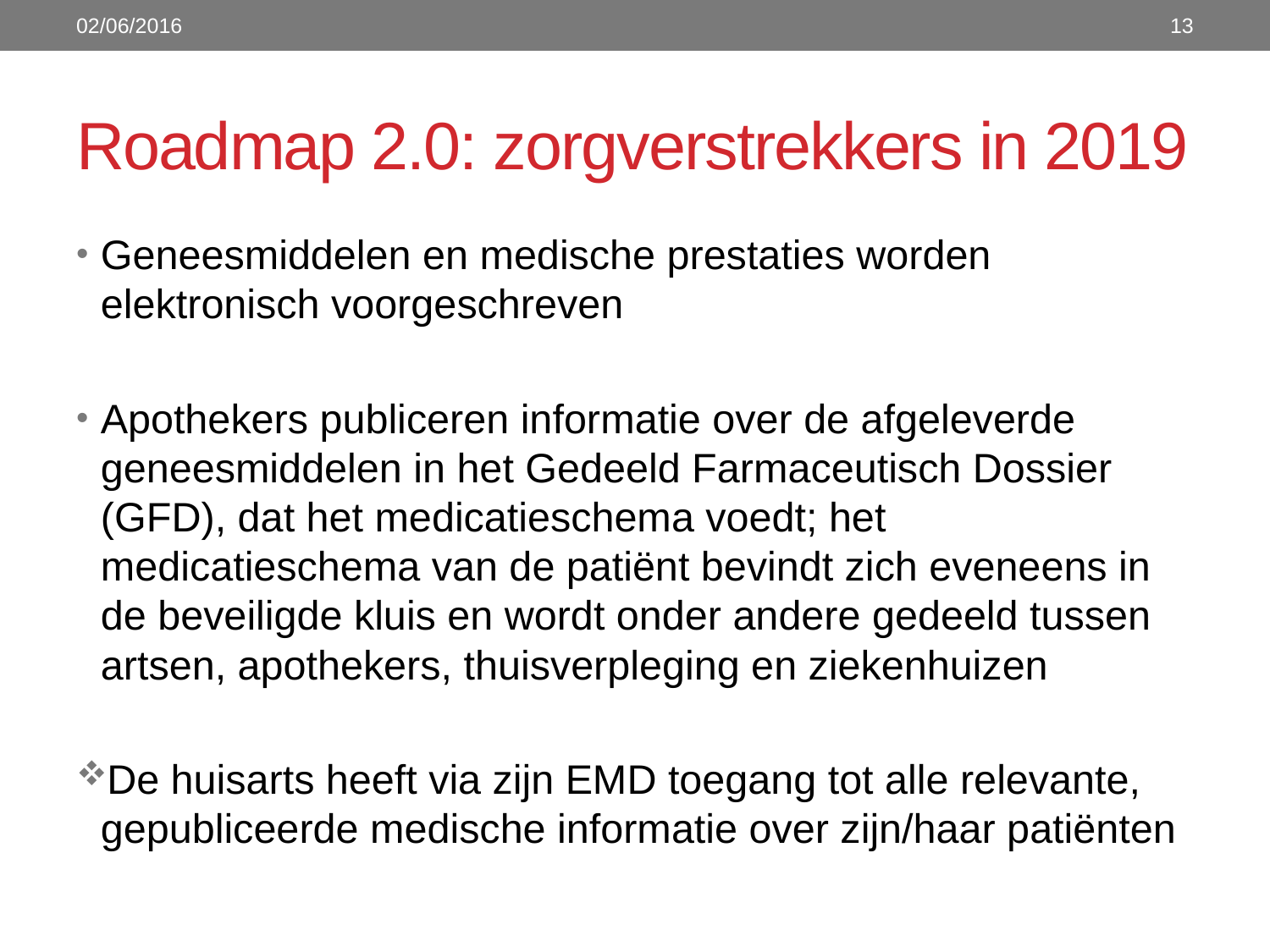

02/06/2016
13
# Roadmap 2.0: zorgverstrekkers in 2019
Geneesmiddelen en medische prestaties worden elektronisch voorgeschreven

Apothekers publiceren informatie over de afgeleverde geneesmiddelen in het Gedeeld Farmaceutisch Dossier (GFD), dat het medicatieschema voedt; het medicatieschema van de patiënt bevindt zich eveneens in de beveiligde kluis en wordt onder andere gedeeld tussen artsen, apothekers, thuisverpleging en ziekenhuizen

De huisarts heeft via zijn EMD toegang tot alle relevante, gepubliceerde medische informatie over zijn/haar patiënten